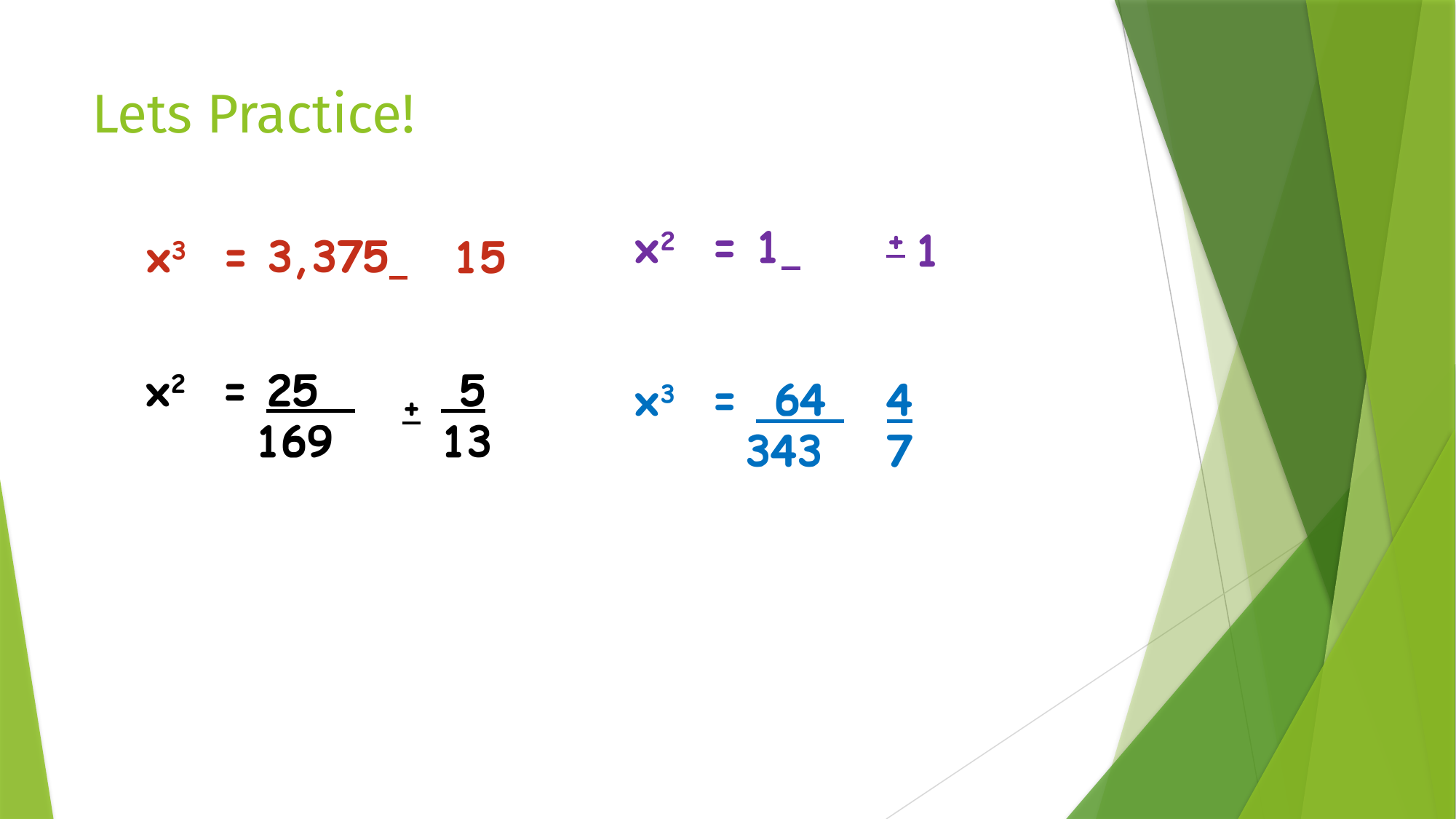

# Lets Practice!
x2  = 1
+
1
x3  = 3,375
15
 5
13
x2  = 25
      169
x3  =  64
      343
4
7
+